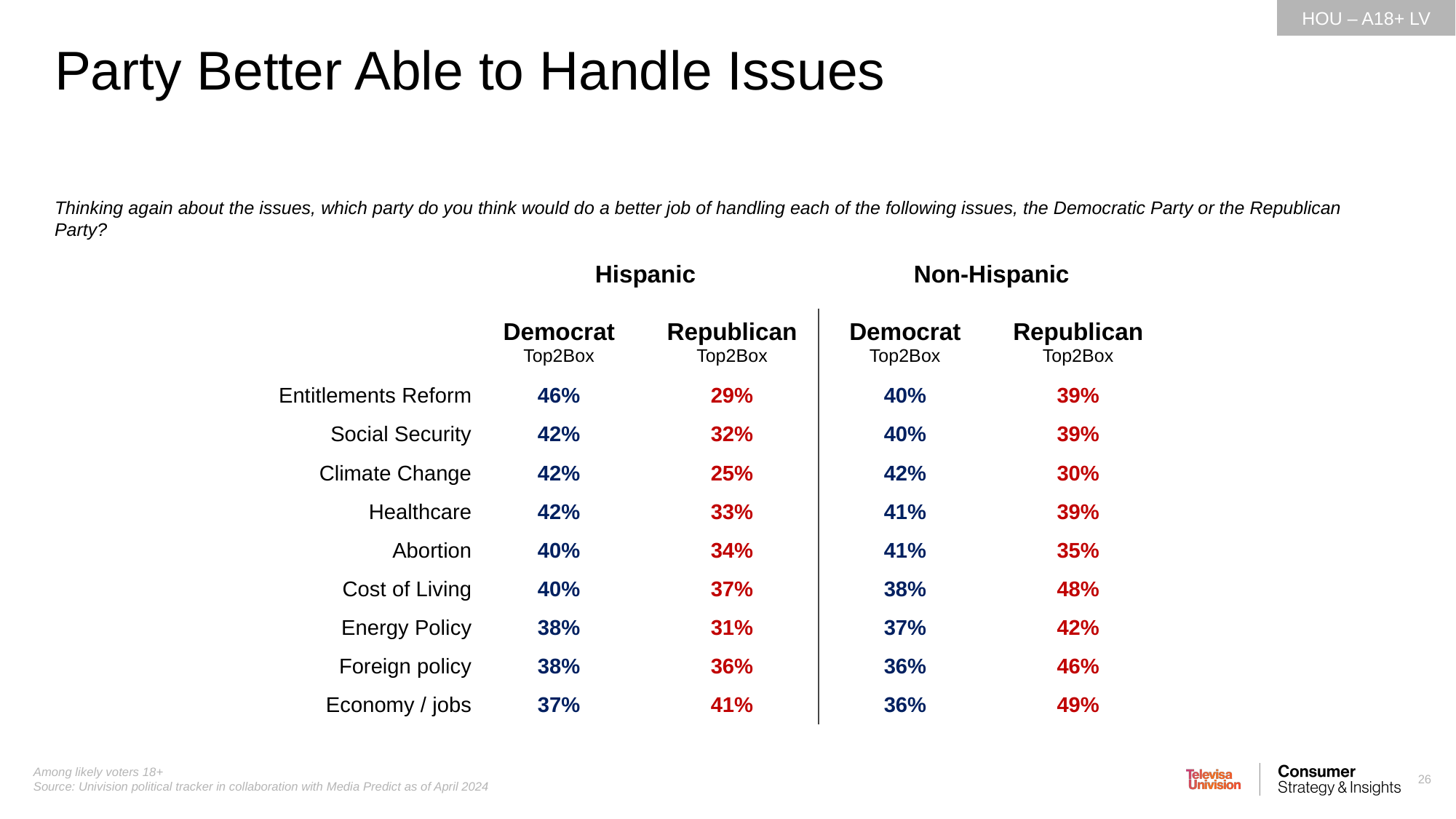

Party Better Able to Handle Issues
Thinking again about the issues, which party do you think would do a better job of handling each of the following issues, the Democratic Party or the Republican Party?
|  | Hispanic |  | Non-Hispanic |  |
| --- | --- | --- | --- | --- |
|  | Democrat Top2Box | Republican Top2Box | Democrat Top2Box | Republican Top2Box |
| Entitlements Reform | 46% | 29% | 40% | 39% |
| Social Security | 42% | 32% | 40% | 39% |
| Climate Change | 42% | 25% | 42% | 30% |
| Healthcare | 42% | 33% | 41% | 39% |
| Abortion | 40% | 34% | 41% | 35% |
| Cost of Living | 40% | 37% | 38% | 48% |
| Energy Policy | 38% | 31% | 37% | 42% |
| Foreign policy | 38% | 36% | 36% | 46% |
| Economy / jobs | 37% | 41% | 36% | 49% |